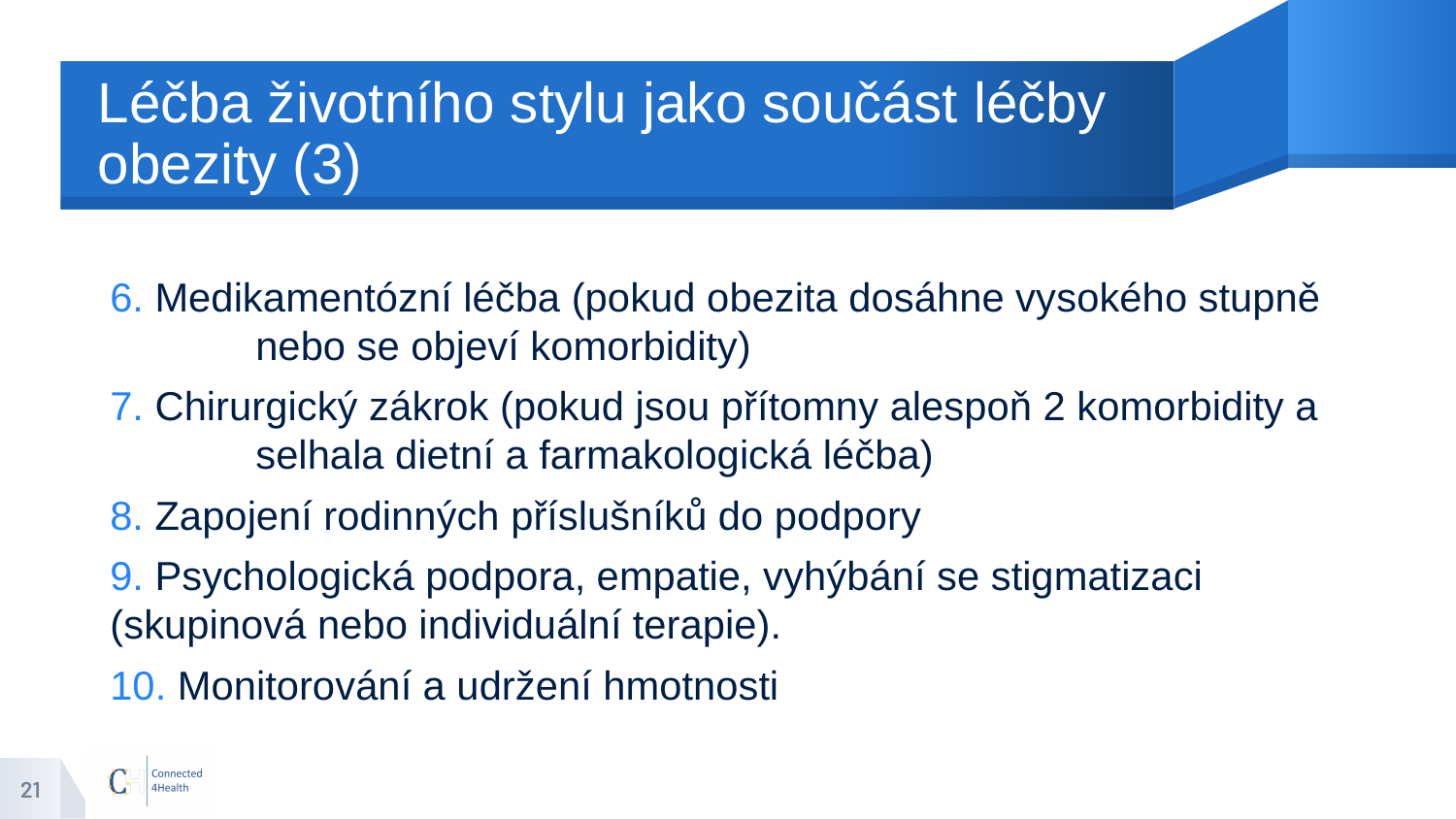

# Léčba životního stylu jako součást léčby obezity (3)
6. Medikamentózní léčba (pokud obezita dosáhne vysokého stupně 	nebo se objeví komorbidity)
7. Chirurgický zákrok (pokud jsou přítomny alespoň 2 komorbidity a 	selhala dietní a farmakologická léčba)
8. Zapojení rodinných příslušníků do podpory
9. Psychologická podpora, empatie, vyhýbání se stigmatizaci 	(skupinová nebo individuální terapie).
10. Monitorování a udržení hmotnosti
21